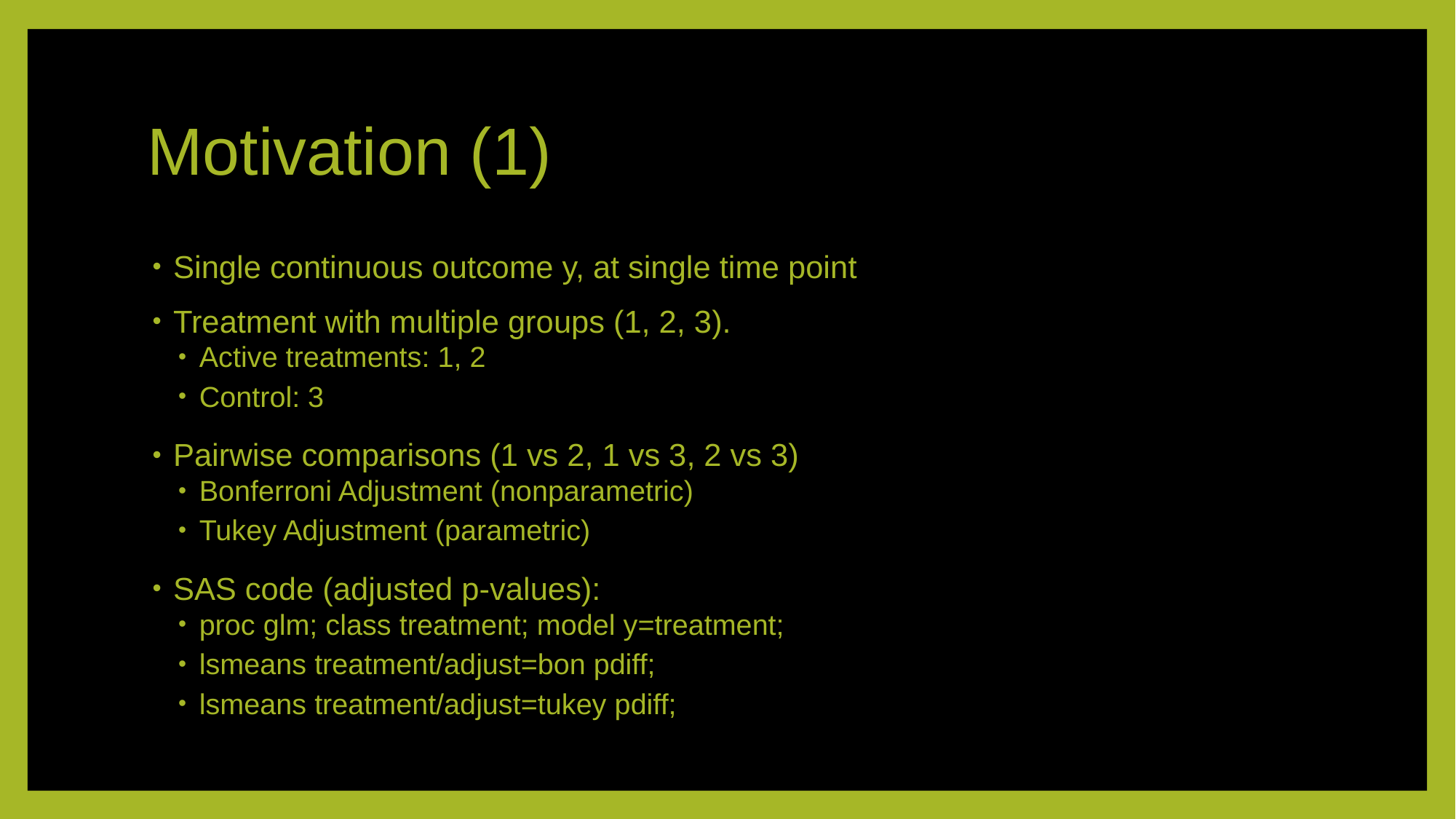

# Motivation (1)
Single continuous outcome y, at single time point
Treatment with multiple groups (1, 2, 3).
Active treatments: 1, 2
Control: 3
Pairwise comparisons (1 vs 2, 1 vs 3, 2 vs 3)
Bonferroni Adjustment (nonparametric)
Tukey Adjustment (parametric)
SAS code (adjusted p-values):
proc glm; class treatment; model y=treatment;
lsmeans treatment/adjust=bon pdiff;
lsmeans treatment/adjust=tukey pdiff;

3